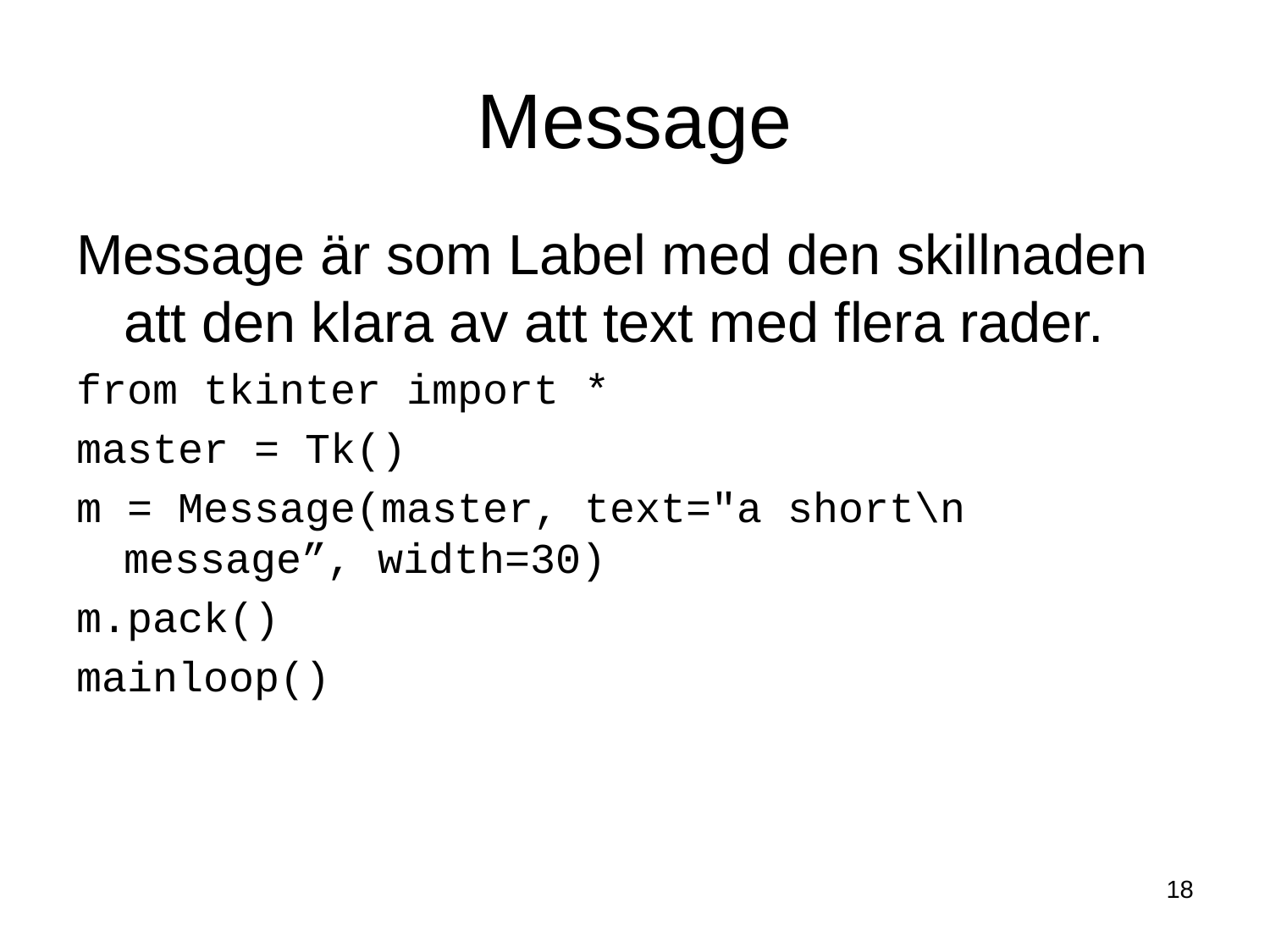

# Message
Message är som Label med den skillnaden att den klara av att text med flera rader.
from tkinter import *
master = Tk()
m = Message(master, text="a short\n message”, width=30)
m.pack()
mainloop()

18